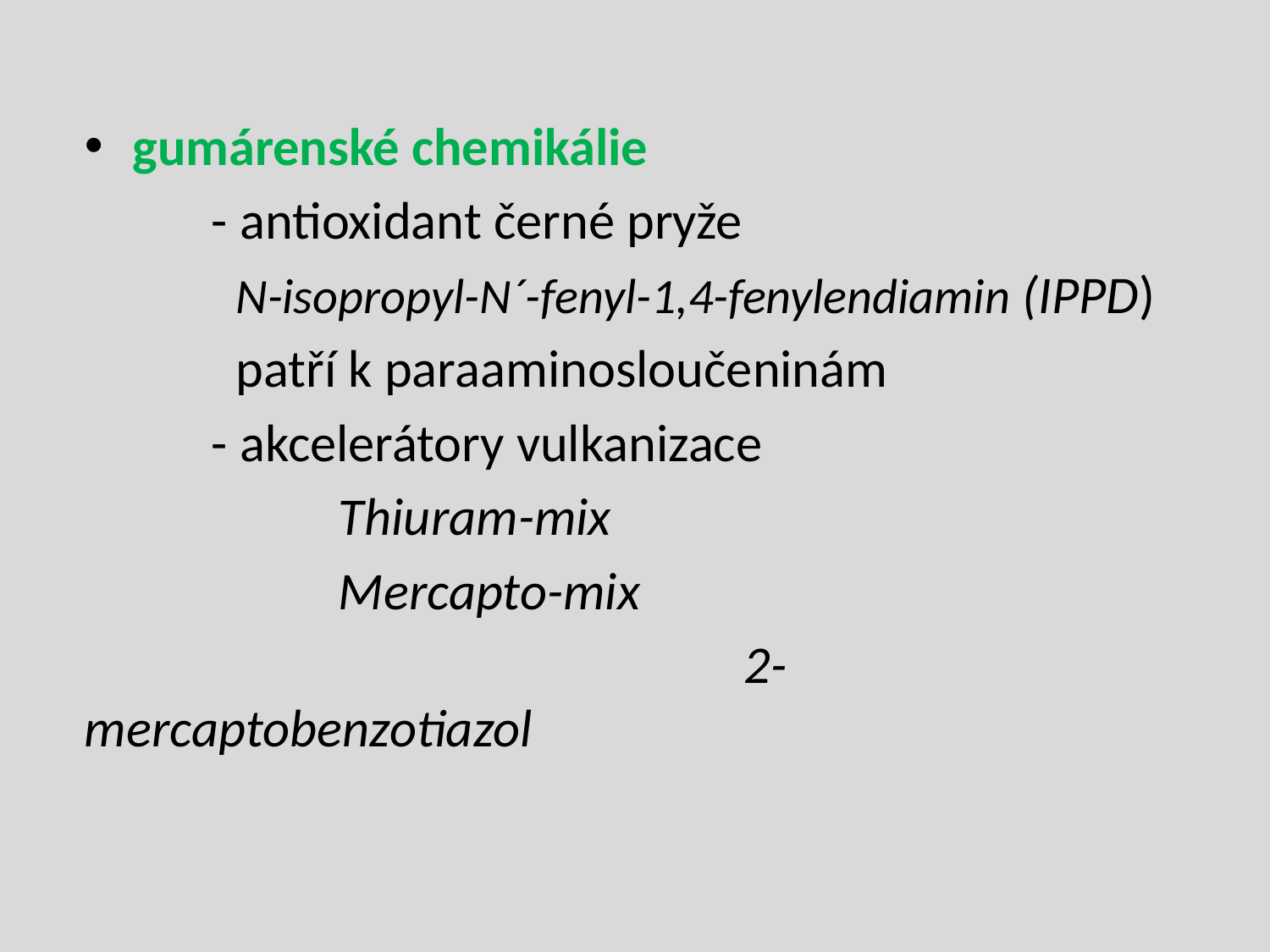

gumárenské chemikálie
	- antioxidant černé pryže
	  N-isopropyl-N´-fenyl-1,4-fenylendiamin (IPPD)
	  patří k paraaminosloučeninám
	- akcelerátory vulkanizace
	  	Thiuram-mix
	  	Mercapto-mix
	  				  2-mercaptobenzotiazol